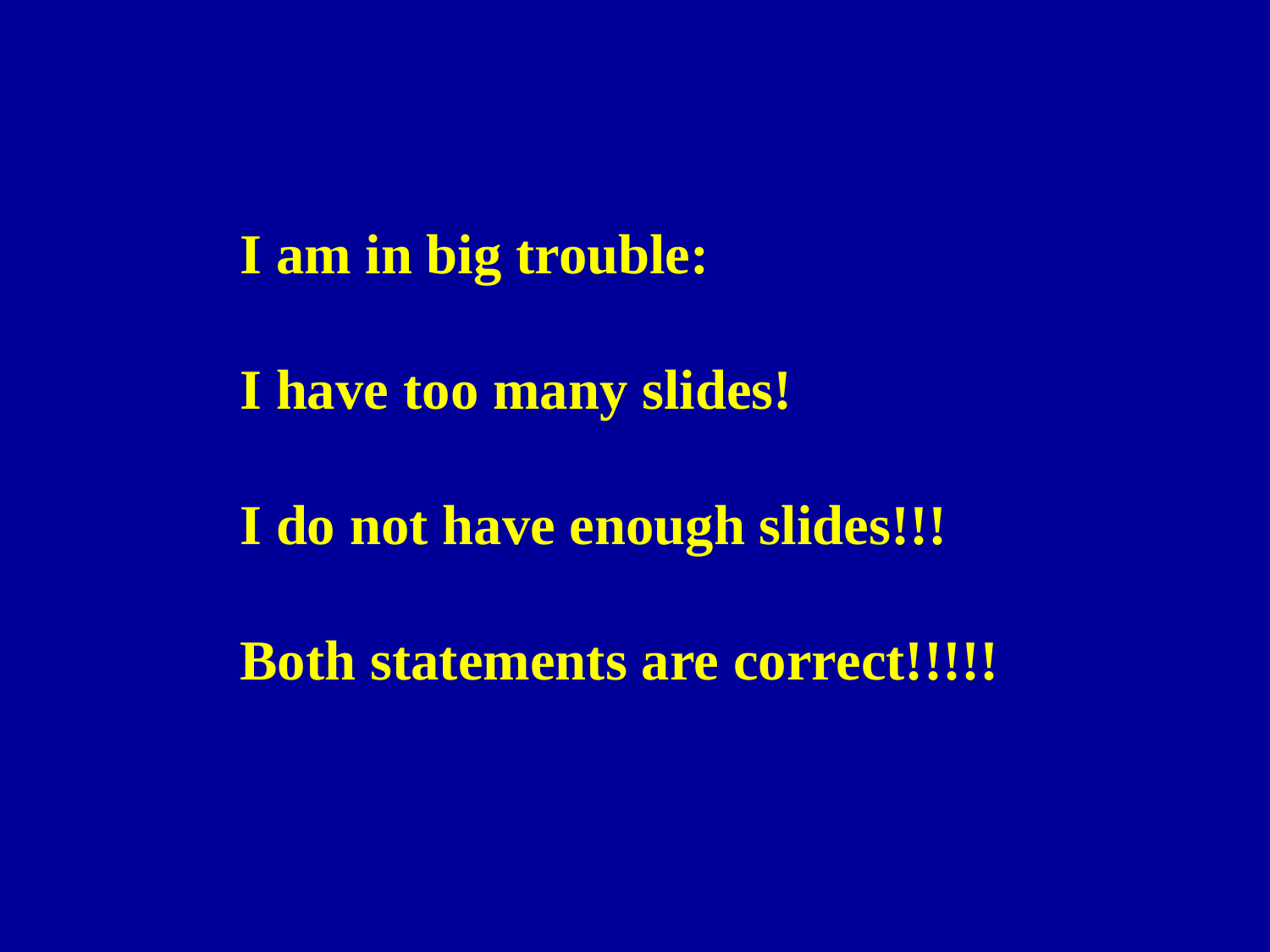

I am in big trouble:

I have too many slides!

I do not have enough slides!!!

Both statements are correct!!!!!